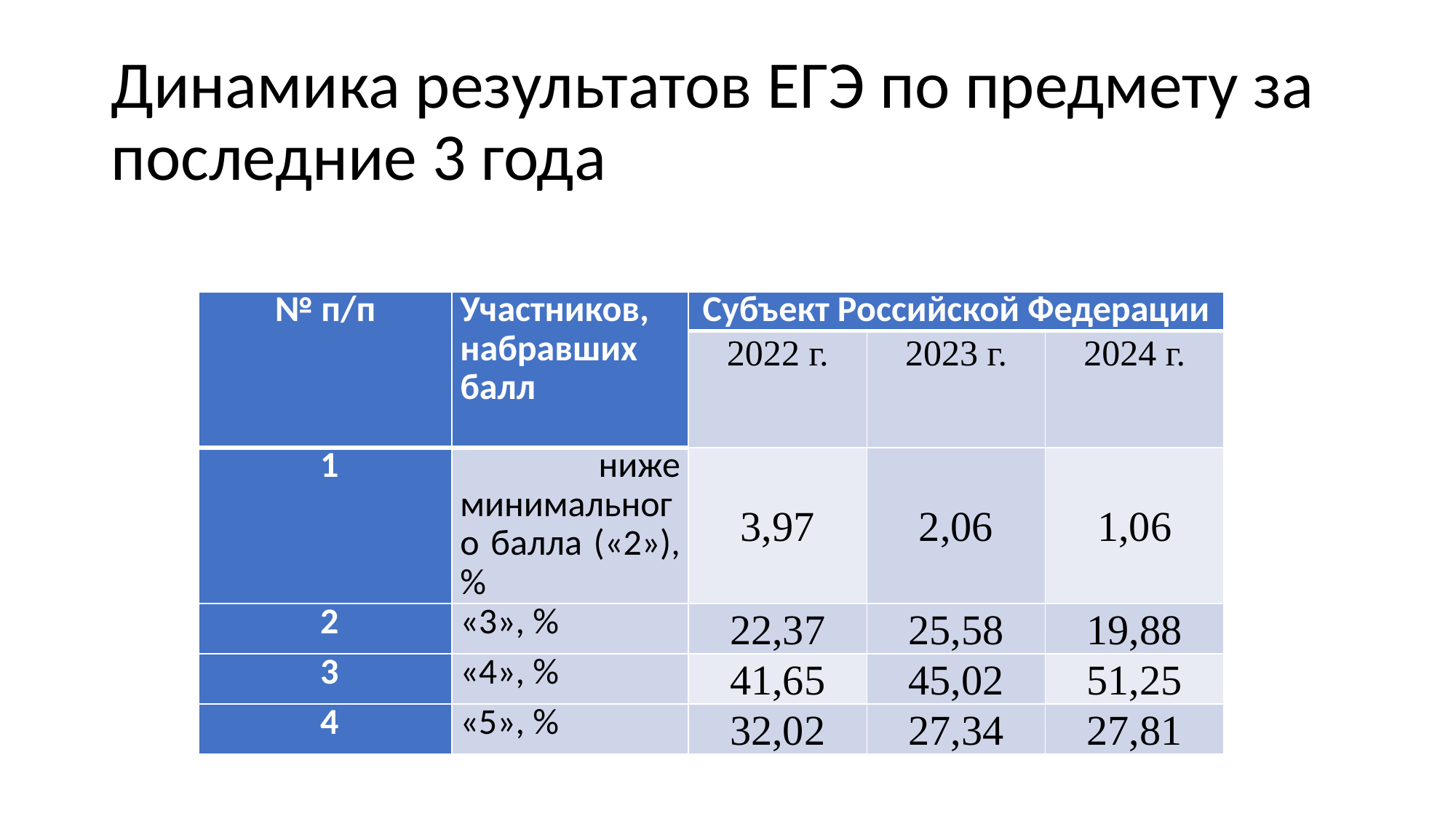

# Динамика результатов ЕГЭ по предмету за последние 3 года
| № п/п | Участников, набравших балл | Субъект Российской Федерации |  |  |
| --- | --- | --- | --- | --- |
|  |  | 2022 г. | 2023 г. | 2024 г. |
| 1 | ниже минимального балла («2»), % | 3,97 | 2,06 | 1,06 |
| 2 | «3», % | 22,37 | 25,58 | 19,88 |
| 3 | «4», % | 41,65 | 45,02 | 51,25 |
| 4 | «5», % | 32,02 | 27,34 | 27,81 |